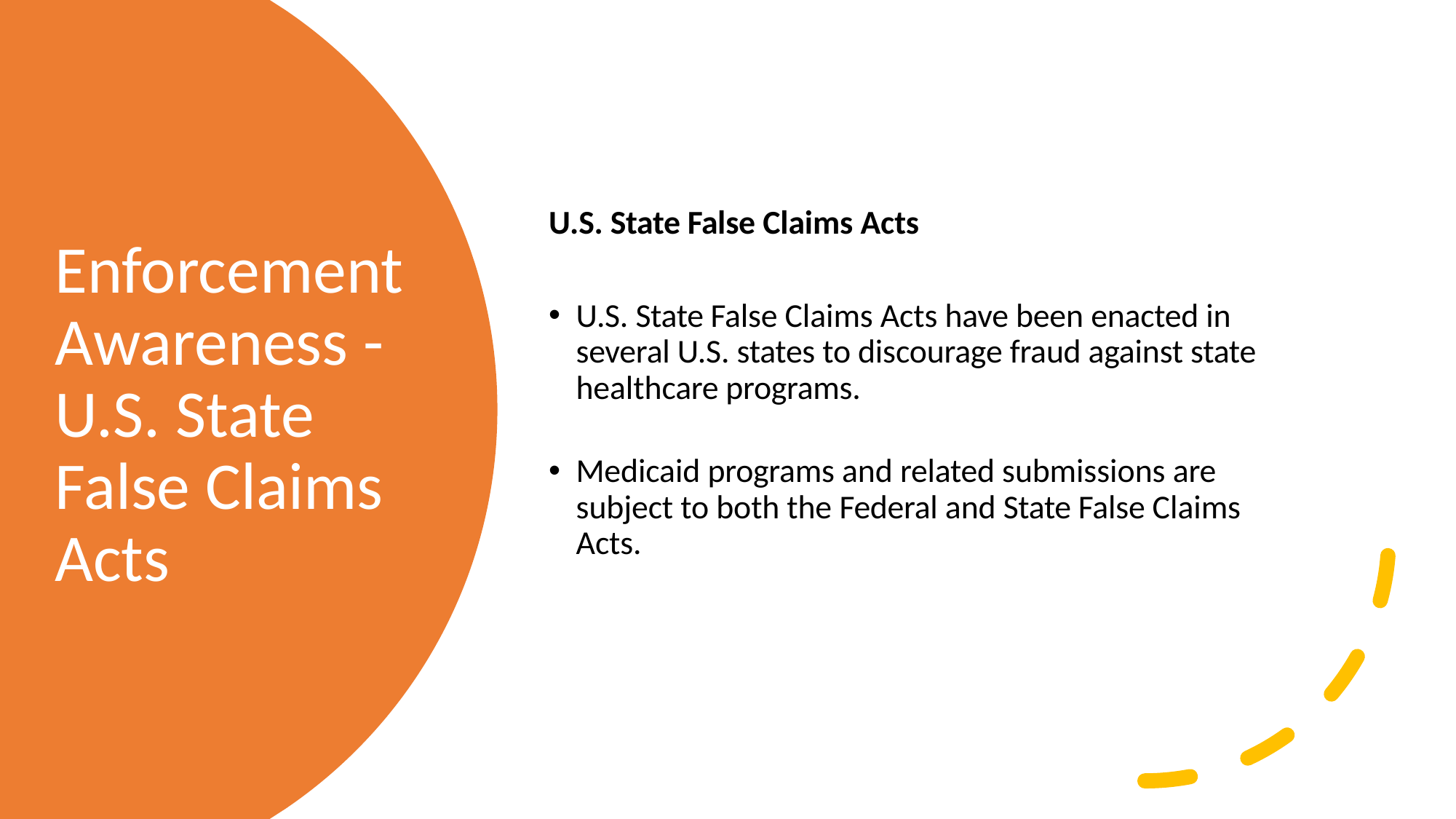

U.S. State False Claims Acts

U.S. State False Claims Acts have been enacted in several U.S. states to discourage fraud against state healthcare programs.

Medicaid programs and related submissions are subject to both the Federal and State False Claims Acts.

# Enforcement Awareness - U.S. State False Claims Acts